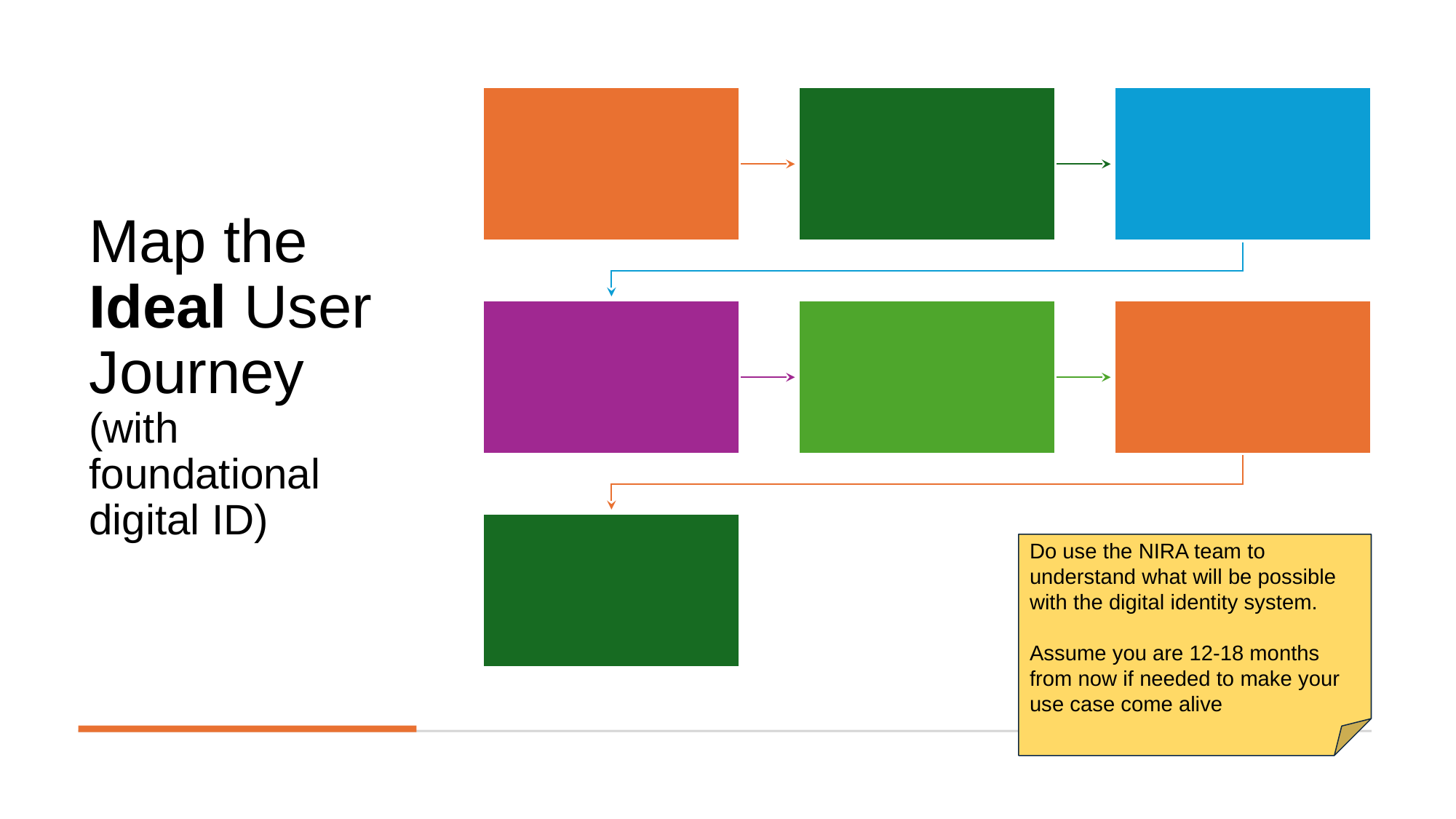

. Collection/Withdrawal
Receiver with Valid ID:
Receiver accesses the funds via mobile money or cash pick-up using their identity documents.
Funds are used, transferred, or withdrawn as needed.
Receiver without Valid ID:
Receiver cannot collect the funds due to the lack of identity documents.
The service provider may hold the funds temporarily and request alternative verification, such as community or local authority identification.
If the receiver cannot provide valid identification, the funds may be returned to the sender or require further intervention.
6. Post-Transaction Experience
Sender and receiver confirm receipt and discuss fund use.
Feedback is provided on the service if necessary.
In cases of unresolved issues:
Customer support may be contacted to resolve identity verification problems or process refunds if the transaction could not be completed.
# Map the Ideal User Journey (with foundational digital ID)

Do use the NIRA team to understand what will be possible with the digital identity system.
Assume you are 12-18 months from now if needed to make your use case come alive